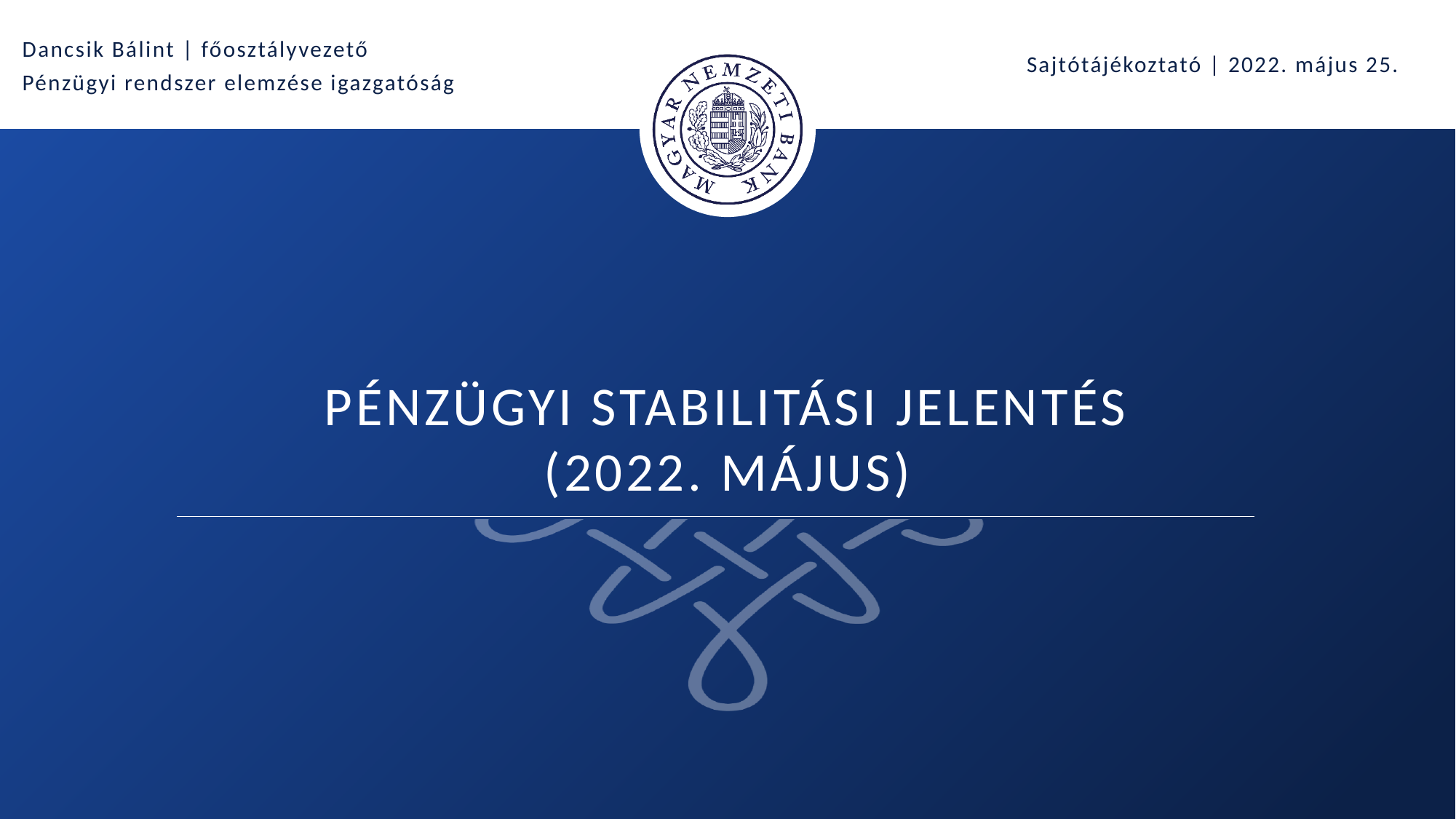

Dancsik Bálint | főosztályvezető
Pénzügyi rendszer elemzése igazgatóság
Sajtótájékoztató | 2022. május 25.
# Pénzügyi stabilitási jelentés (2022. május)